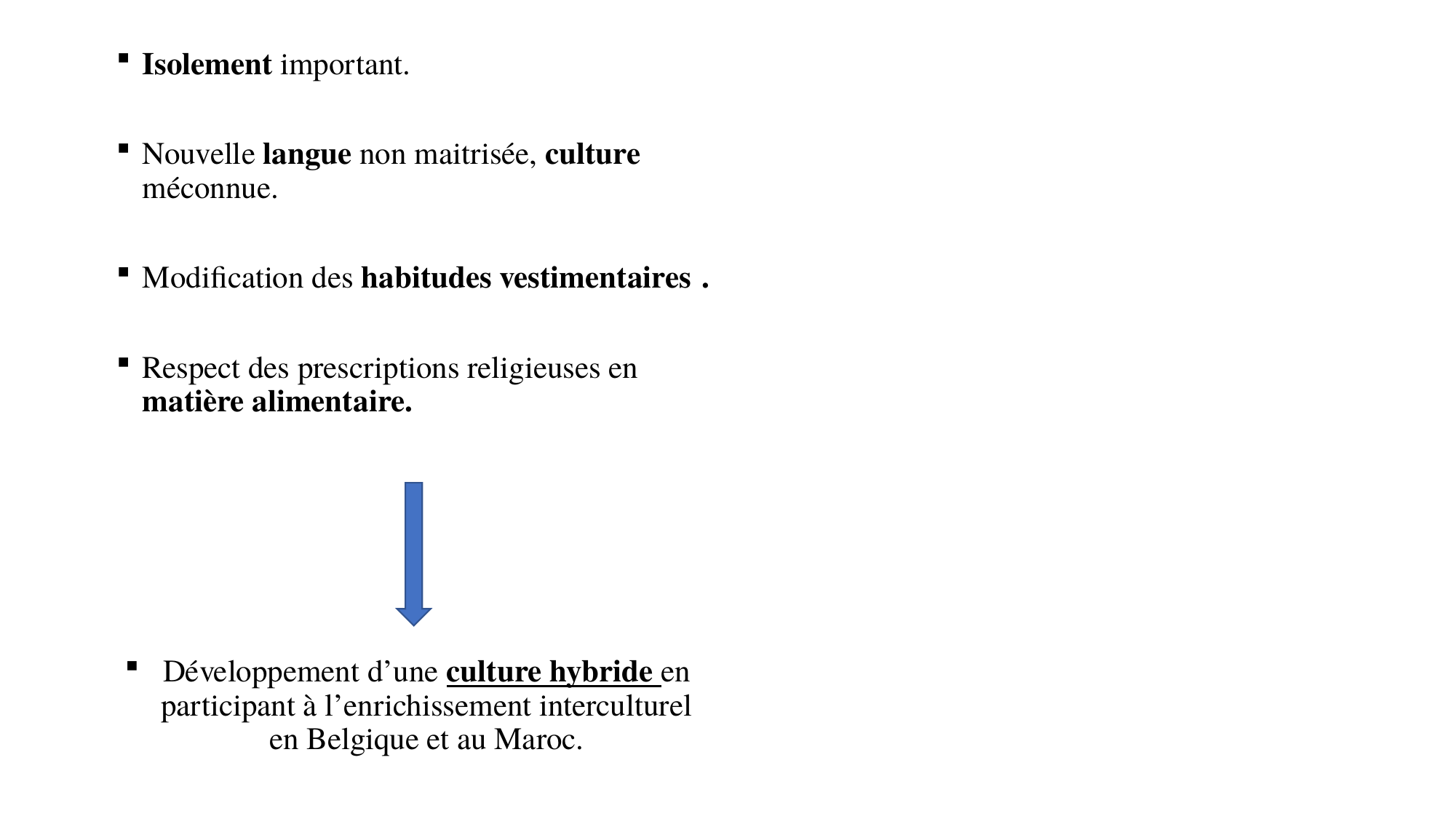

Isolement important.

Nouvelle langue non maitrisée, culture méconnue.

Modification des habitudes vestimentaires .

Respect des prescriptions religieuses en matière alimentaire.

Développement d’une culture hybride en participant à l’enrichissement interculturel en Belgique et au Maroc.